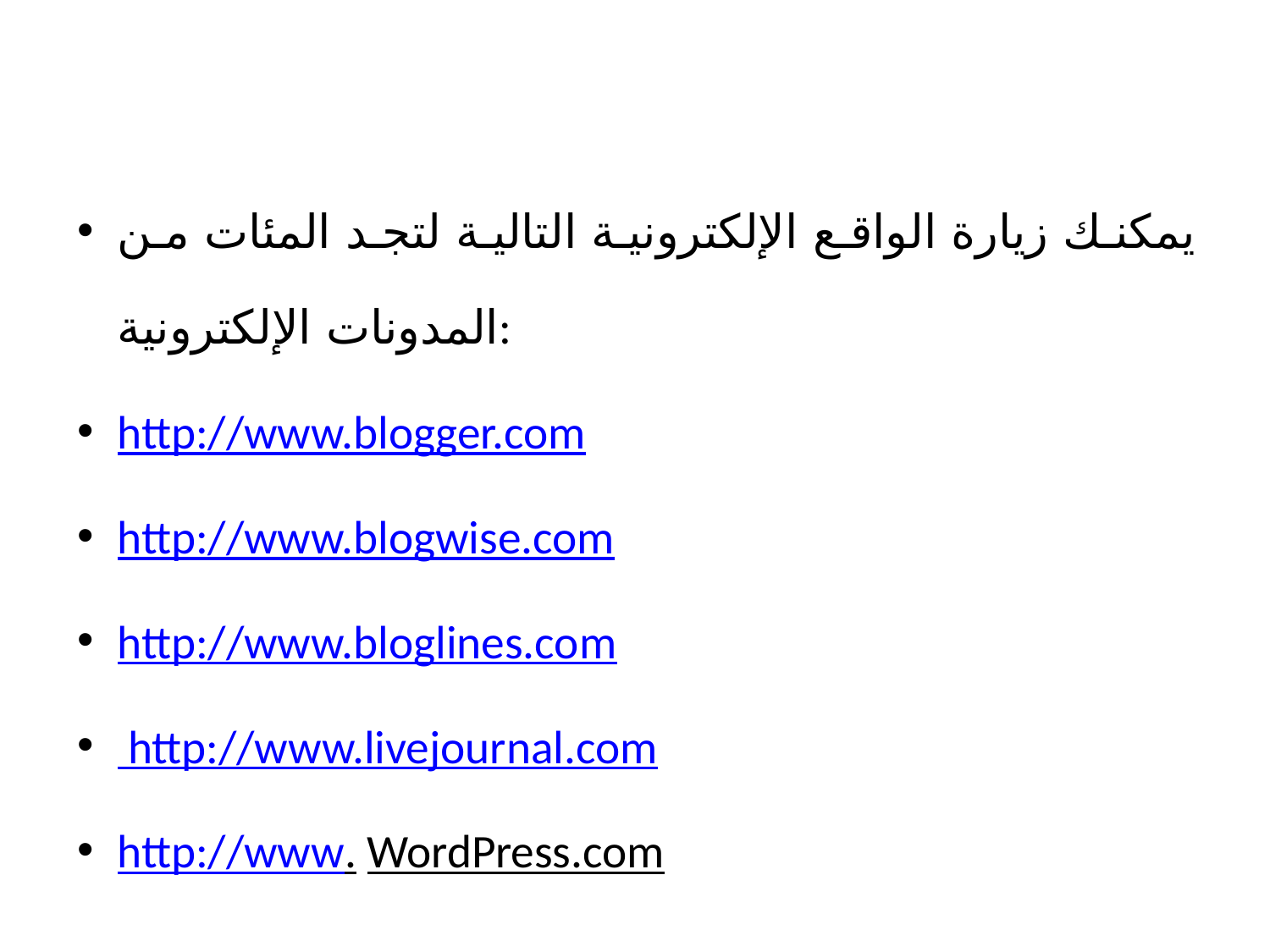

يمكنك زيارة الواقع الإلكترونية التالية لتجد المئات من المدونات الإلكترونية:
http://www.blogger.com
http://www.blogwise.com
http://www.bloglines.com
 http://www.livejournal.com
http://www. WordPress.com